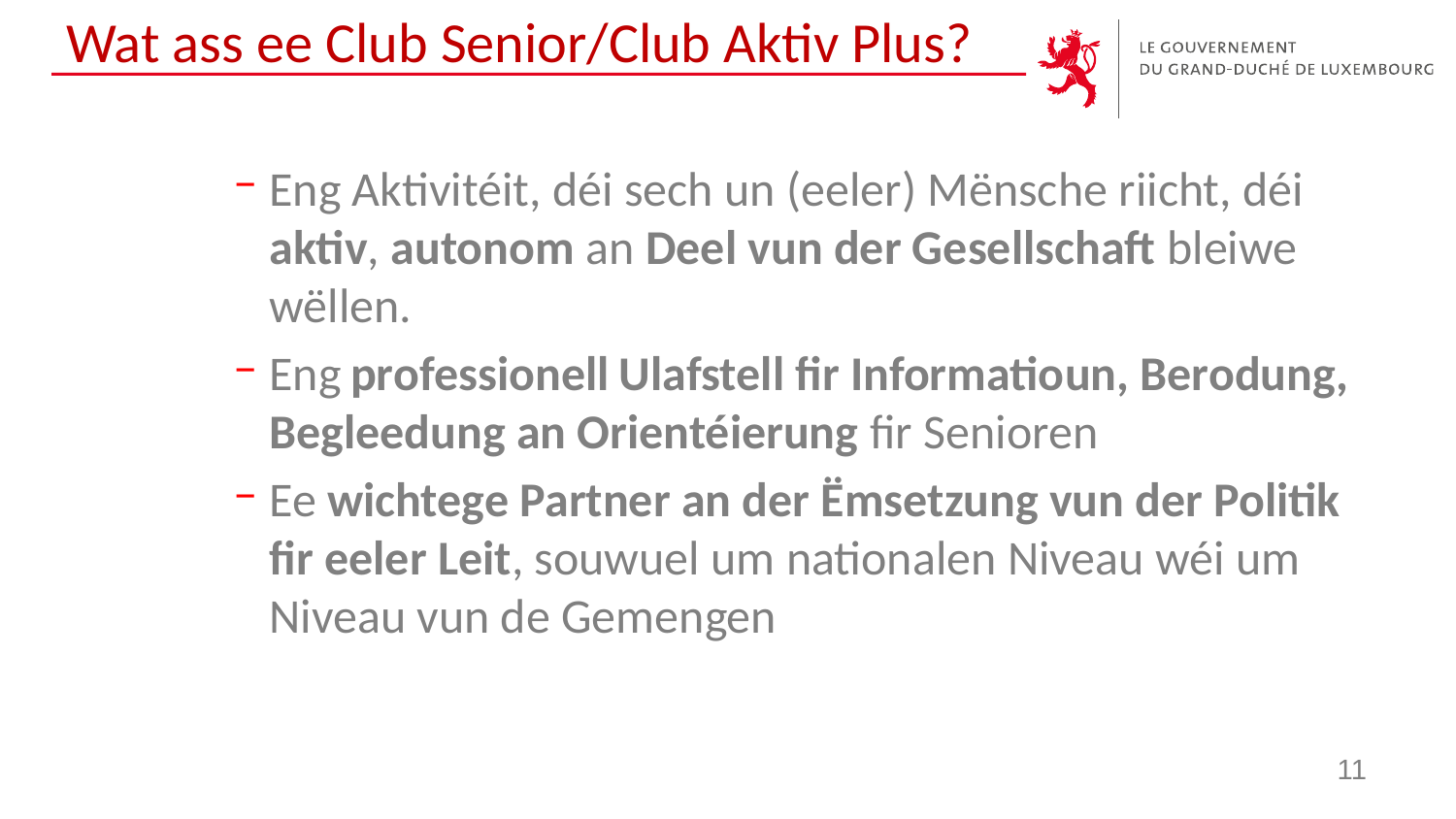

# Wat ass ee Club Senior/Club Aktiv Plus?
Eng Aktivitéit, déi sech un (eeler) Mënsche riicht, déi aktiv, autonom an Deel vun der Gesellschaft bleiwe wëllen.
Eng professionell Ulafstell fir Informatioun, Berodung, Begleedung an Orientéierung fir Senioren
Ee wichtege Partner an der Ëmsetzung vun der Politik fir eeler Leit, souwuel um nationalen Niveau wéi um Niveau vun de Gemengen
11